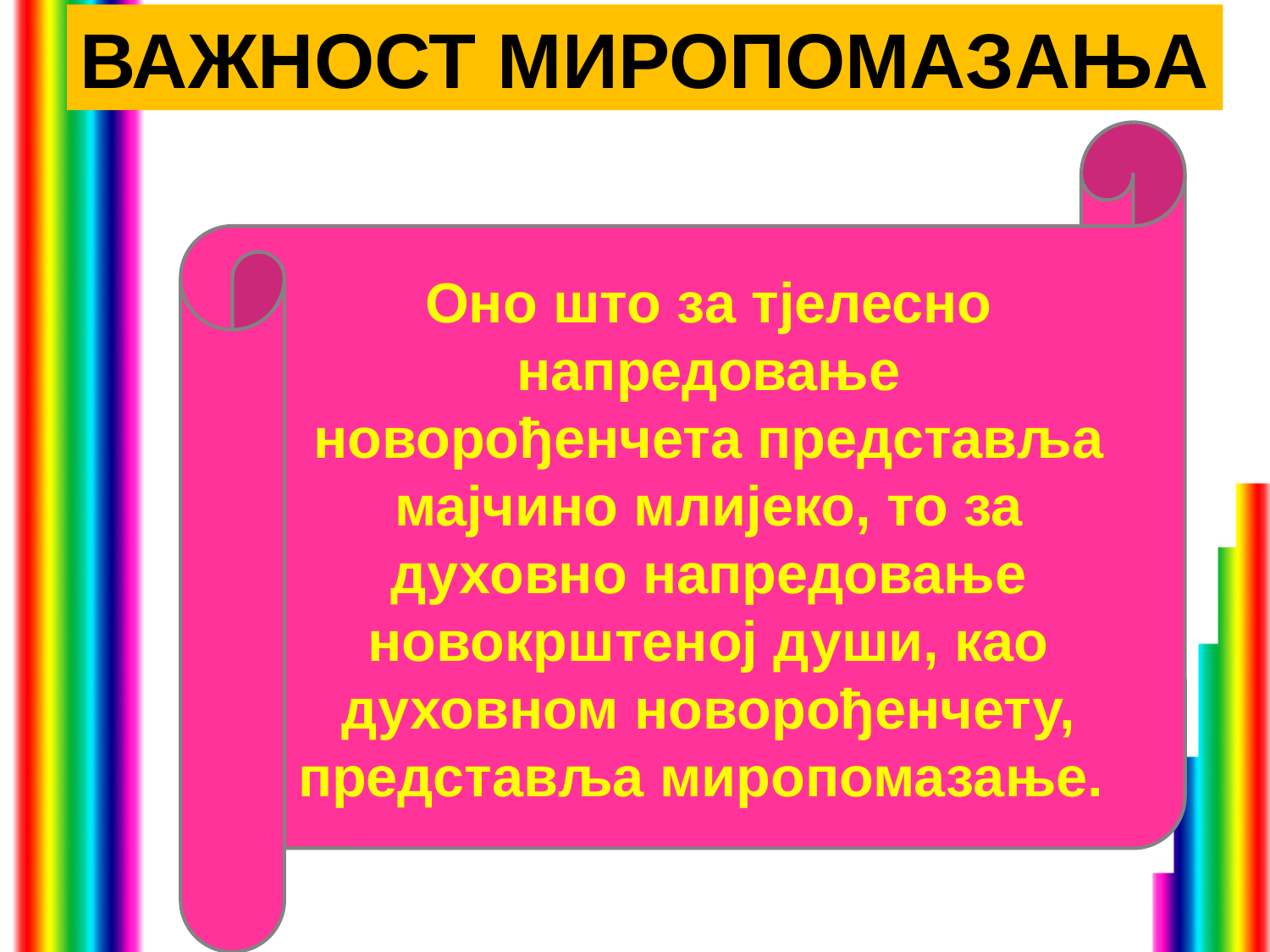

ВАЖНОСТ МИРОПОМАЗАЊА
Оно што за тјелесно напредовање новорођенчета представља мајчино млијеко, то за духовно напредовање новокрштеној души, као духовном новорођенчету, представља миропомазање.